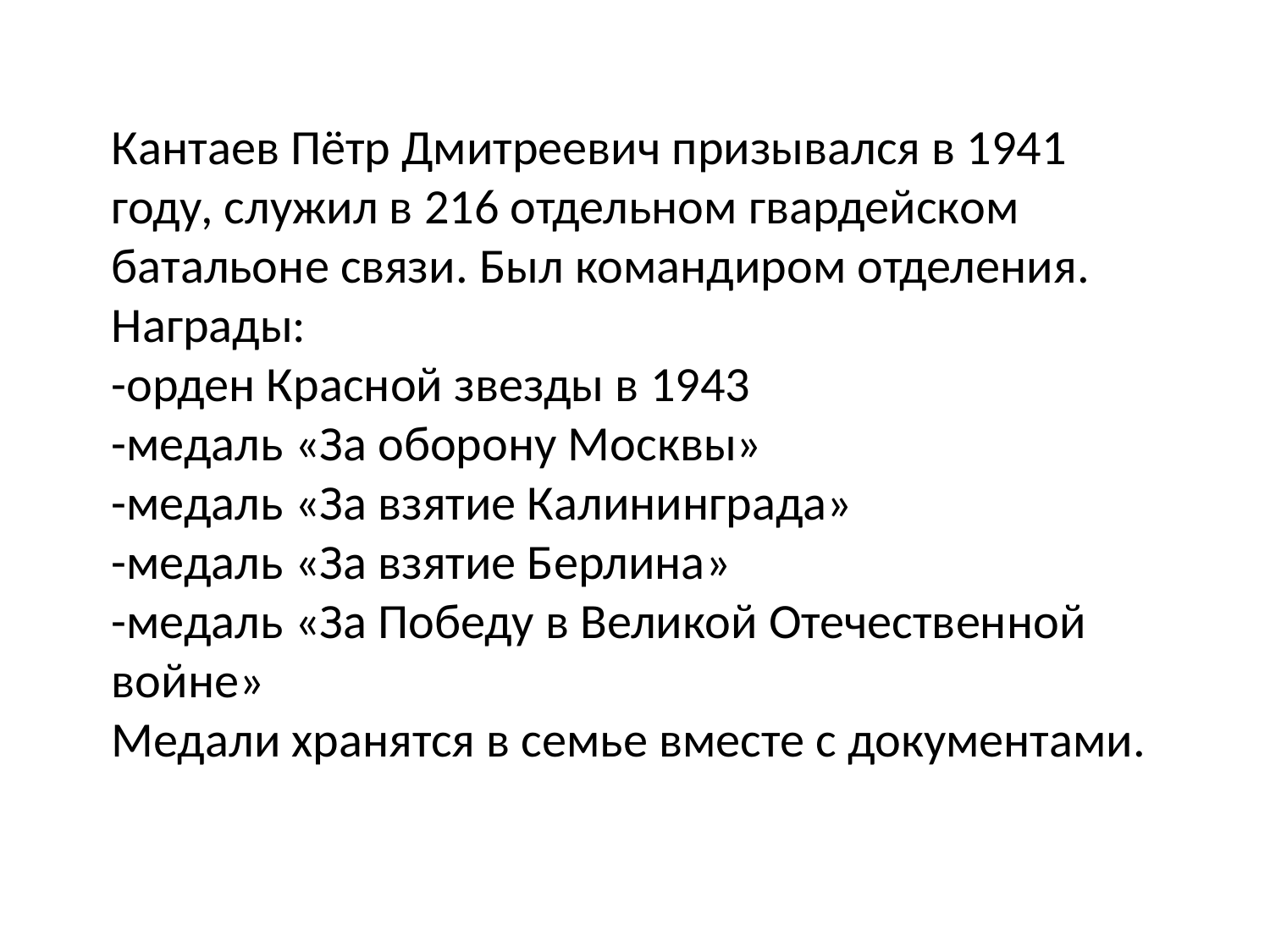

Кантаев Пётр Дмитреевич призывался в 1941 году, служил в 216 отдельном гвардейском батальоне связи. Был командиром отделения.
Награды:
-орден Красной звезды в 1943
-медаль «За оборону Москвы»
-медаль «За взятие Калининграда»
-медаль «За взятие Берлина»
-медаль «За Победу в Великой Отечественной войне»
Медали хранятся в семье вместе с документами.